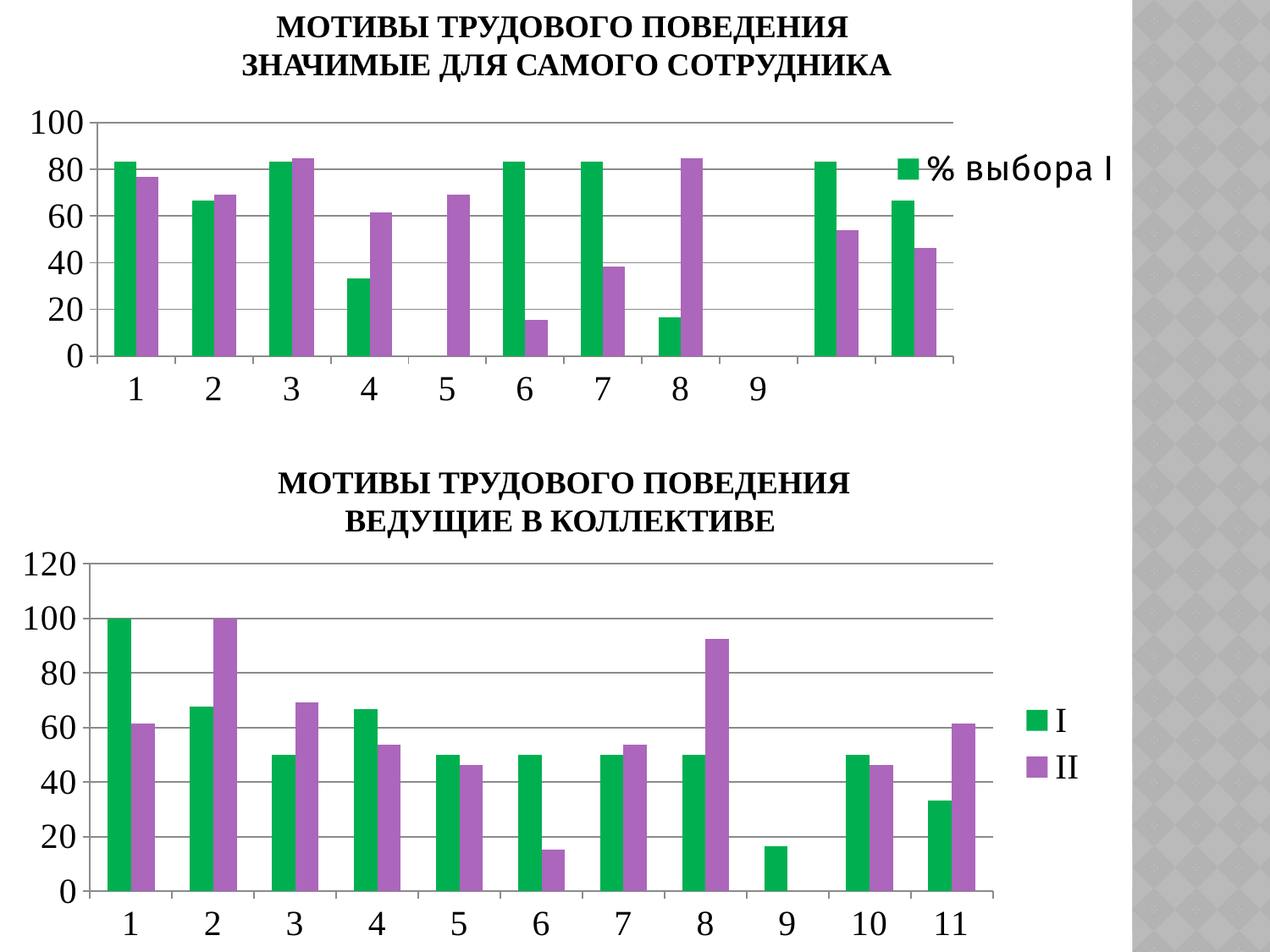

МОТИВЫ ТРУДОВОГО ПОВЕДЕНИЯ
ЗНАЧИМЫЕ ДЛЯ САМОГО СОТРУДНИКА

### Chart

| Category | % выбора I  | % выбора II |
|---|---|---|
МОТИВЫ ТРУДОВОГО ПОВЕДЕНИЯ
ВЕДУЩИЕ В КОЛЛЕКТИВЕ

### Chart

| Category | I  | II |
|---|---|---|